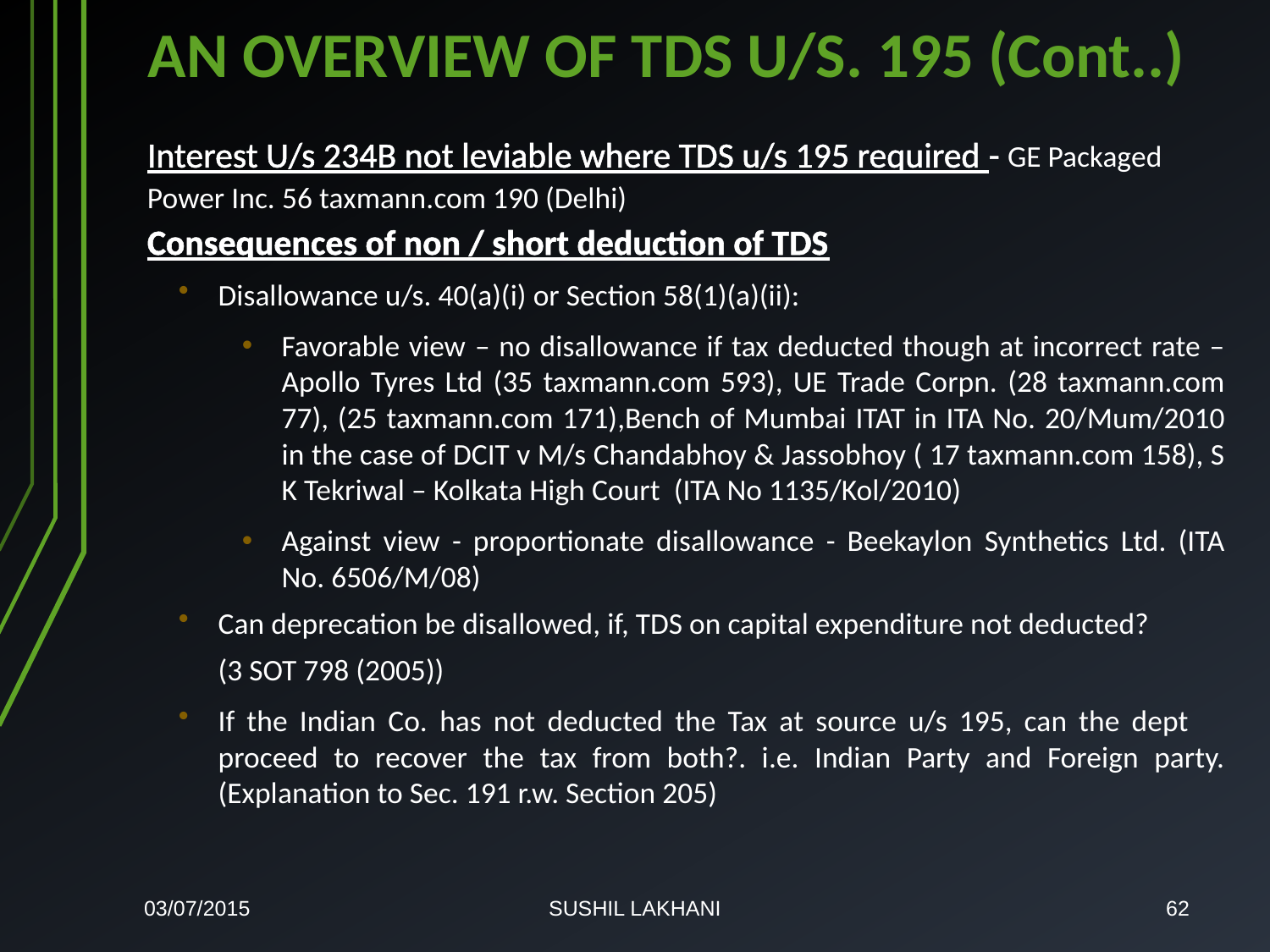

# AN OVERVIEW OF TDS U/S. 195 (Cont..)
Interest U/s 234B not leviable where TDS u/s 195 required - GE Packaged
Power Inc. 56 taxmann.com 190 (Delhi)
Consequences of non / short deduction of TDS
Disallowance u/s. 40(a)(i) or Section 58(1)(a)(ii):
Favorable view – no disallowance if tax deducted though at incorrect rate – Apollo Tyres Ltd (35 taxmann.com 593), UE Trade Corpn. (28 taxmann.com 77), (25 taxmann.com 171),Bench of Mumbai ITAT in ITA No. 20/Mum/2010 in the case of DCIT v M/s Chandabhoy & Jassobhoy ( 17 taxmann.com 158), S K Tekriwal – Kolkata High Court  (ITA No 1135/Kol/2010)
Against view - proportionate disallowance - Beekaylon Synthetics Ltd. (ITA No. 6506/M/08)
Can deprecation be disallowed, if, TDS on capital expenditure not deducted?
	(3 SOT 798 (2005))
If the Indian Co. has not deducted the Tax at source u/s 195, can the dept    proceed to recover the tax from both?. i.e. Indian Party and Foreign party. (Explanation to Sec. 191 r.w. Section 205)
03/07/2015
SUSHIL LAKHANI
62